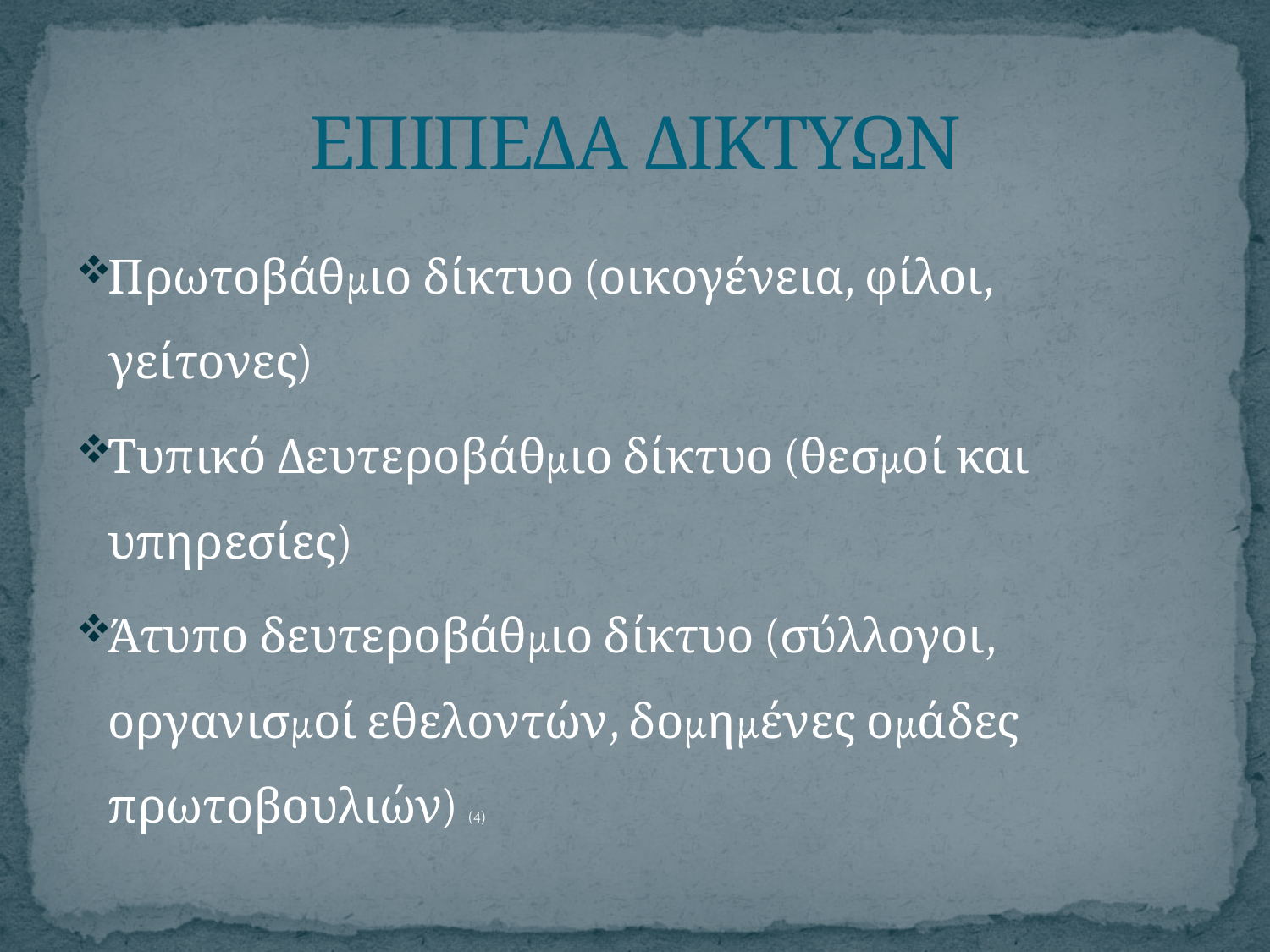

# ΕΠΙΠΕΔΑ ΔΙΚΤΥΩΝ
Πρωτοβάθμιο δίκτυο (οικογένεια, φίλοι, γείτονες)
Τυπικό Δευτεροβάθμιο δίκτυο (θεσμοί και υπηρεσίες)
Άτυπο δευτεροβάθμιο δίκτυο (σύλλογοι, οργανισμοί εθελοντών, δομημένες ομάδες πρωτοβουλιών) (4)